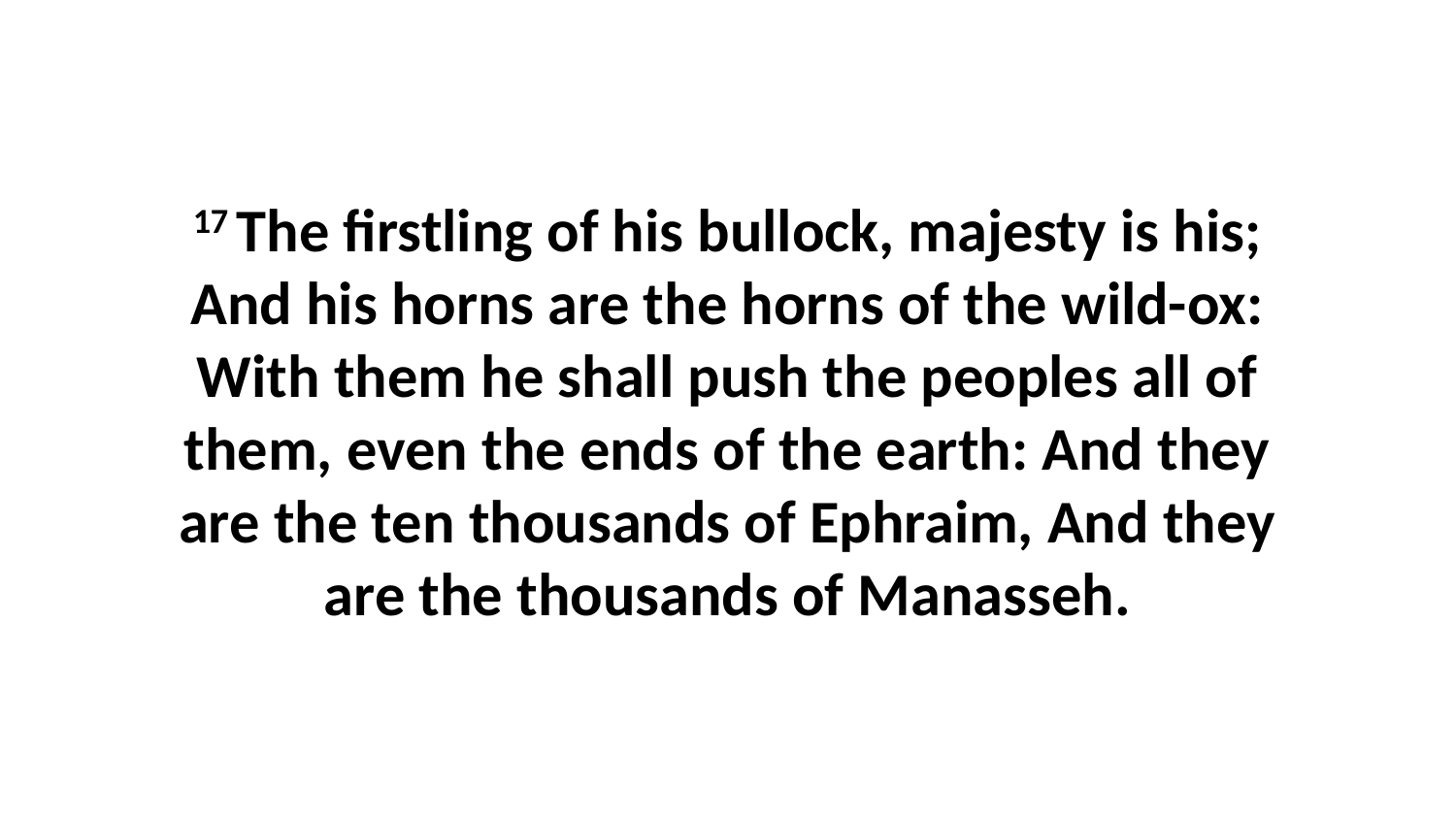

17 The firstling of his bullock, majesty is his; And his horns are the horns of the wild-ox: With them he shall push the peoples all of them, even the ends of the earth: And they are the ten thousands of Ephraim, And they are the thousands of Manasseh.